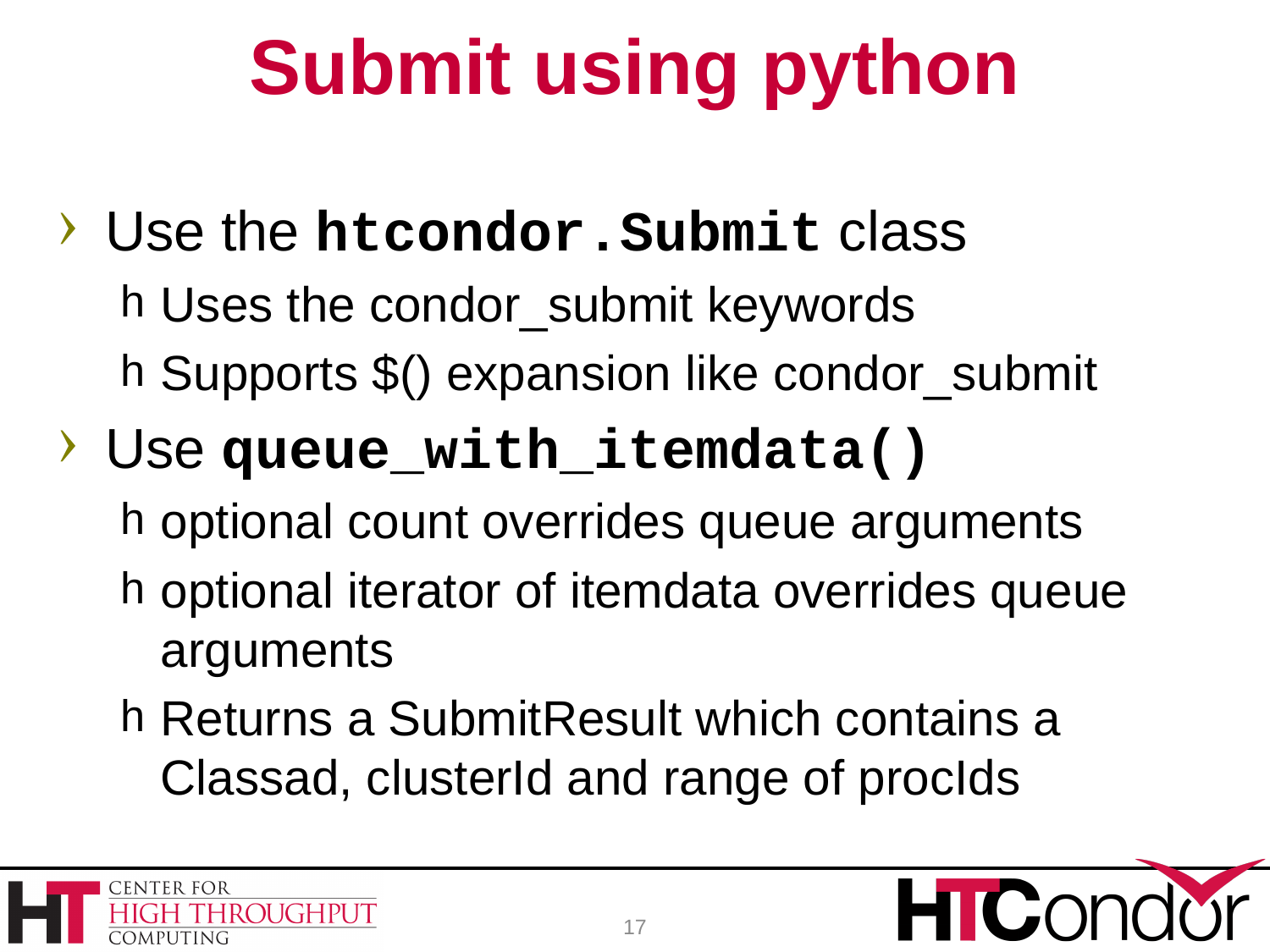

# Submit using python
Use the htcondor.Submit class
Uses the condor_submit keywords
Supports $() expansion like condor_submit
Use queue_with_itemdata()
optional count overrides queue arguments
optional iterator of itemdata overrides queue arguments
Returns a SubmitResult which contains a Classad, clusterId and range of procIds

17